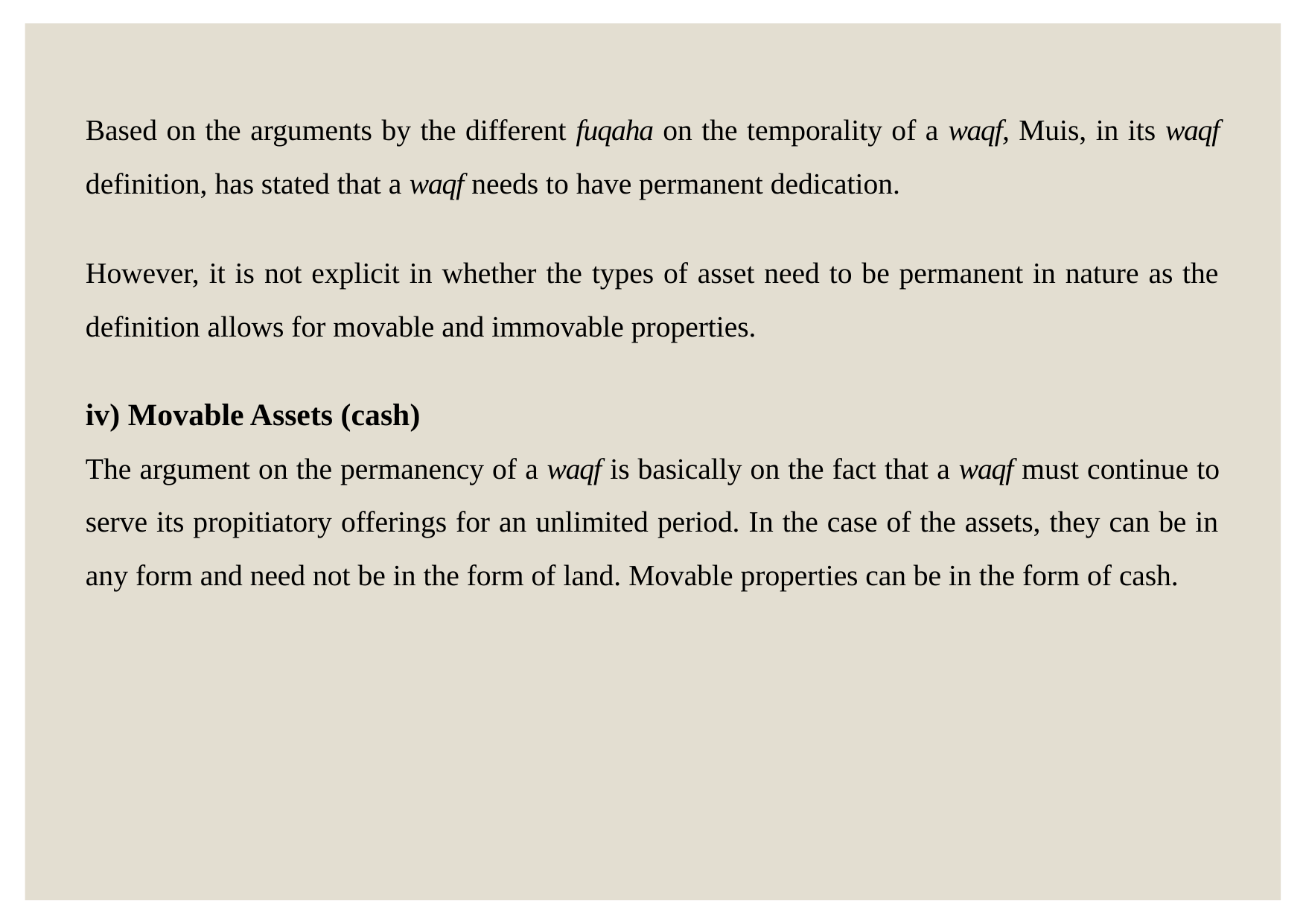

Based on the arguments by the different fuqaha on the temporality of a waqf, Muis, in its waqf definition, has stated that a waqf needs to have permanent dedication.
However, it is not explicit in whether the types of asset need to be permanent in nature as the definition allows for movable and immovable properties.
iv) Movable Assets (cash)
The argument on the permanency of a waqf is basically on the fact that a waqf must continue to serve its propitiatory offerings for an unlimited period. In the case of the assets, they can be in any form and need not be in the form of land. Movable properties can be in the form of cash.